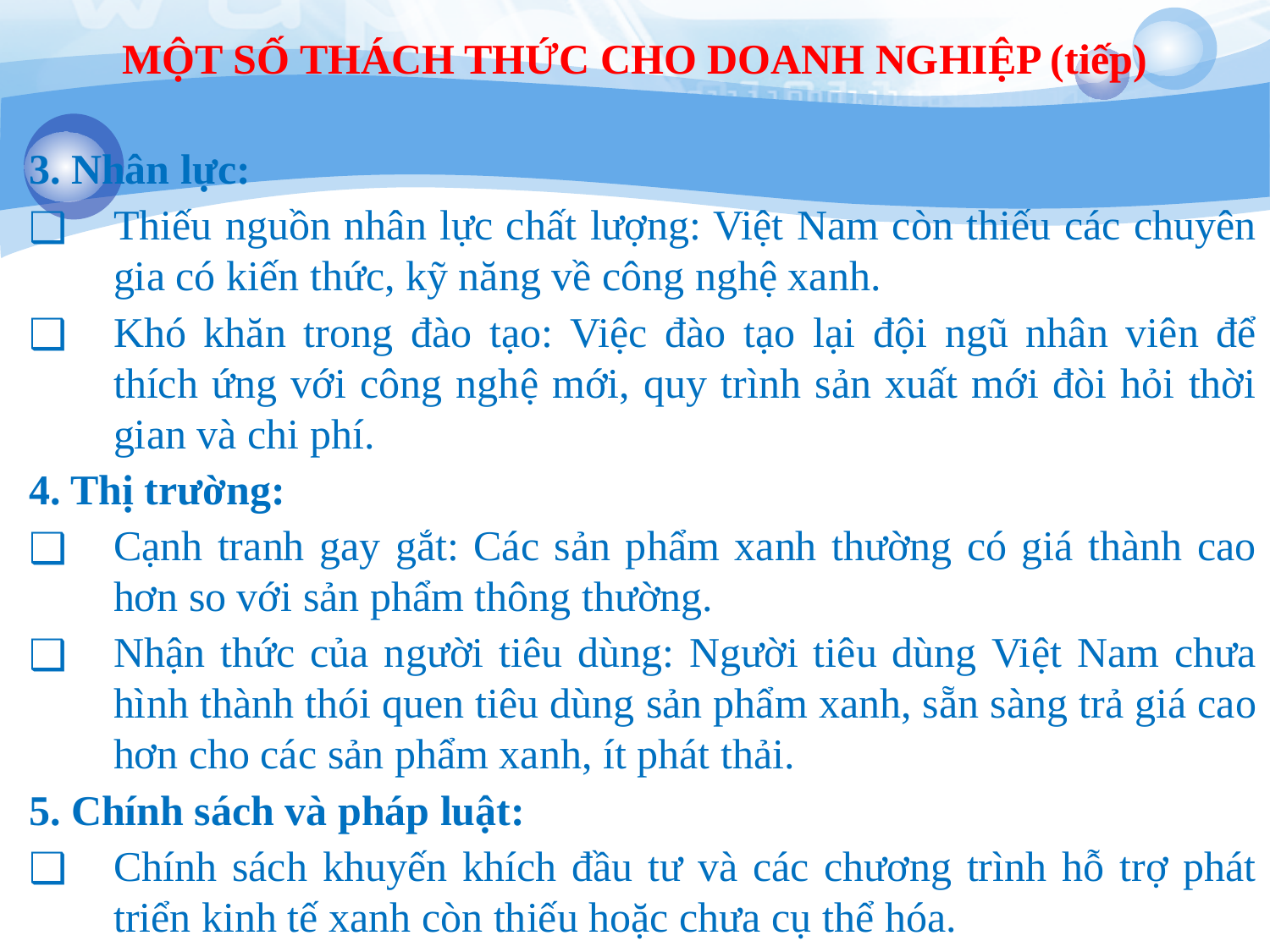

MỘT SỐ THÁCH THỨC CHO DOANH NGHIỆP (tiếp)
3. Nhân lực:
Thiếu nguồn nhân lực chất lượng: Việt Nam còn thiếu các chuyên gia có kiến thức, kỹ năng về công nghệ xanh.
Khó khăn trong đào tạo: Việc đào tạo lại đội ngũ nhân viên để thích ứng với công nghệ mới, quy trình sản xuất mới đòi hỏi thời gian và chi phí.
4. Thị trường:
Cạnh tranh gay gắt: Các sản phẩm xanh thường có giá thành cao hơn so với sản phẩm thông thường.
Nhận thức của người tiêu dùng: Người tiêu dùng Việt Nam chưa hình thành thói quen tiêu dùng sản phẩm xanh, sẵn sàng trả giá cao hơn cho các sản phẩm xanh, ít phát thải.
5. Chính sách và pháp luật:
Chính sách khuyến khích đầu tư và các chương trình hỗ trợ phát triển kinh tế xanh còn thiếu hoặc chưa cụ thể hóa.